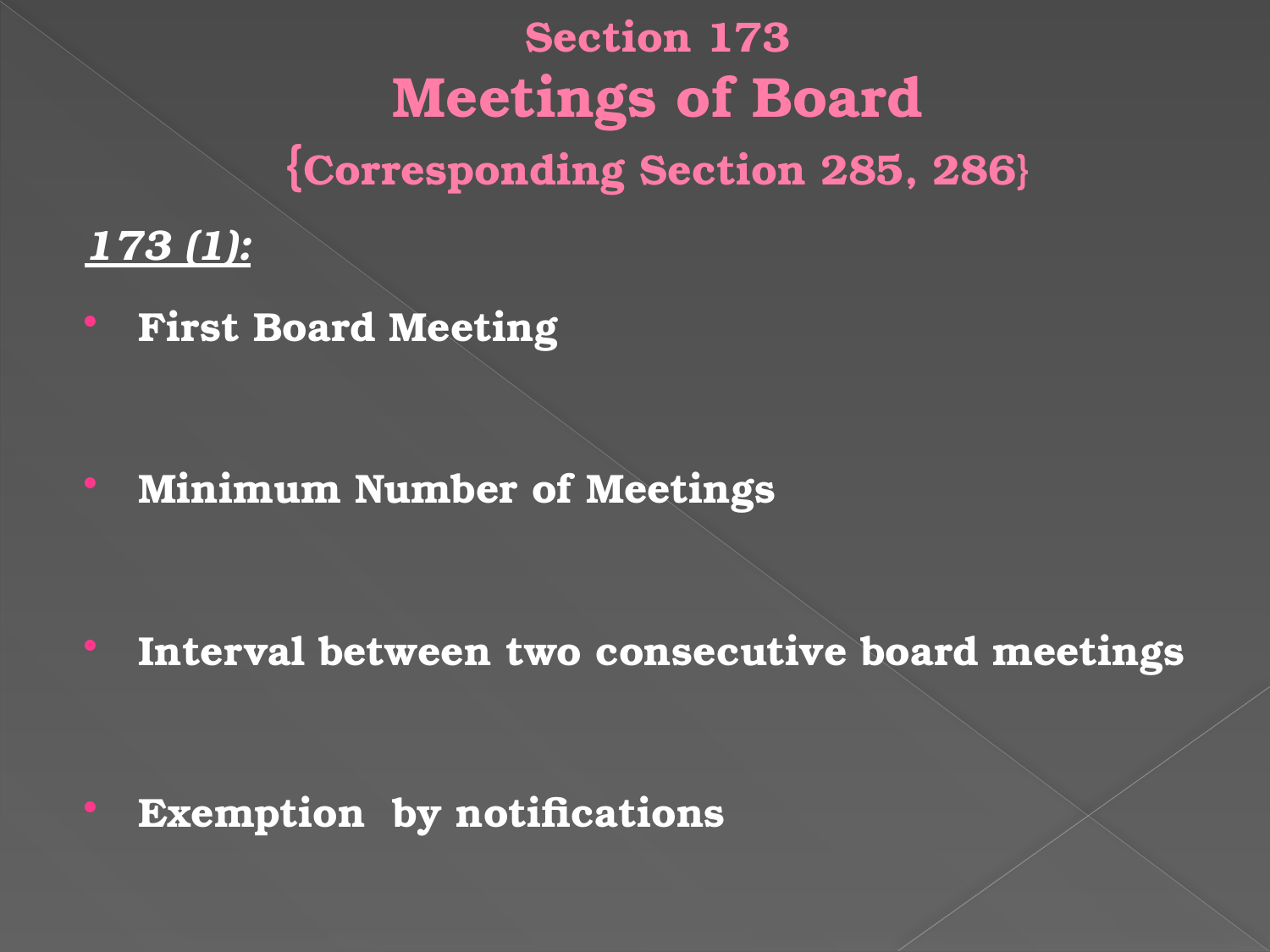

# Section 173 Meetings of Board {Corresponding Section 285, 286}
173 (1):
First Board Meeting

Minimum Number of Meetings

Interval between two consecutive board meetings

Exemption  by notifications